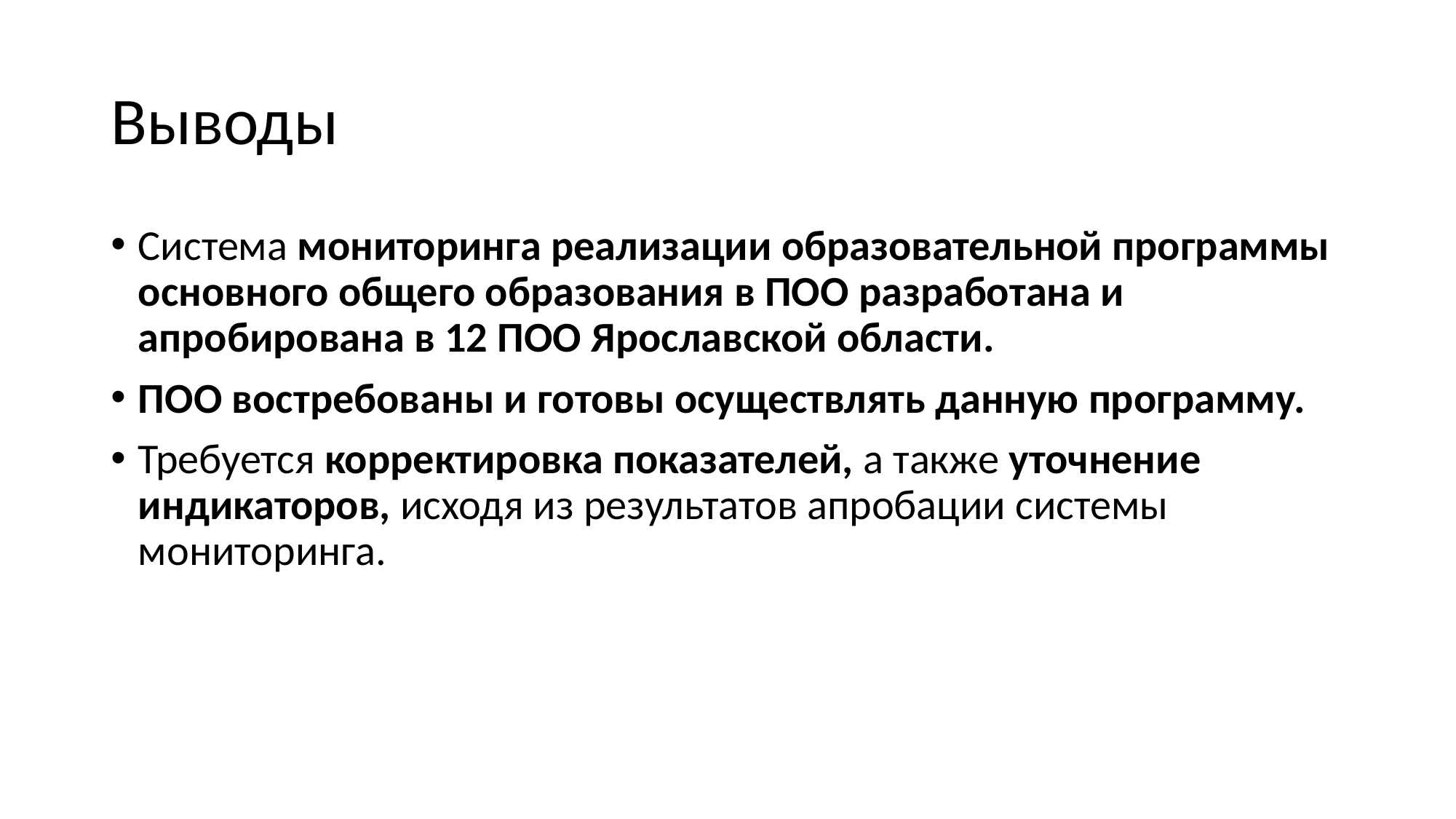

# Выводы
Система мониторинга реализации образовательной программы основного общего образования в ПОО разработана и апробирована в 12 ПОО Ярославской области.
ПОО востребованы и готовы осуществлять данную программу.
Требуется корректировка показателей, а также уточнение индикаторов, исходя из результатов апробации системы мониторинга.